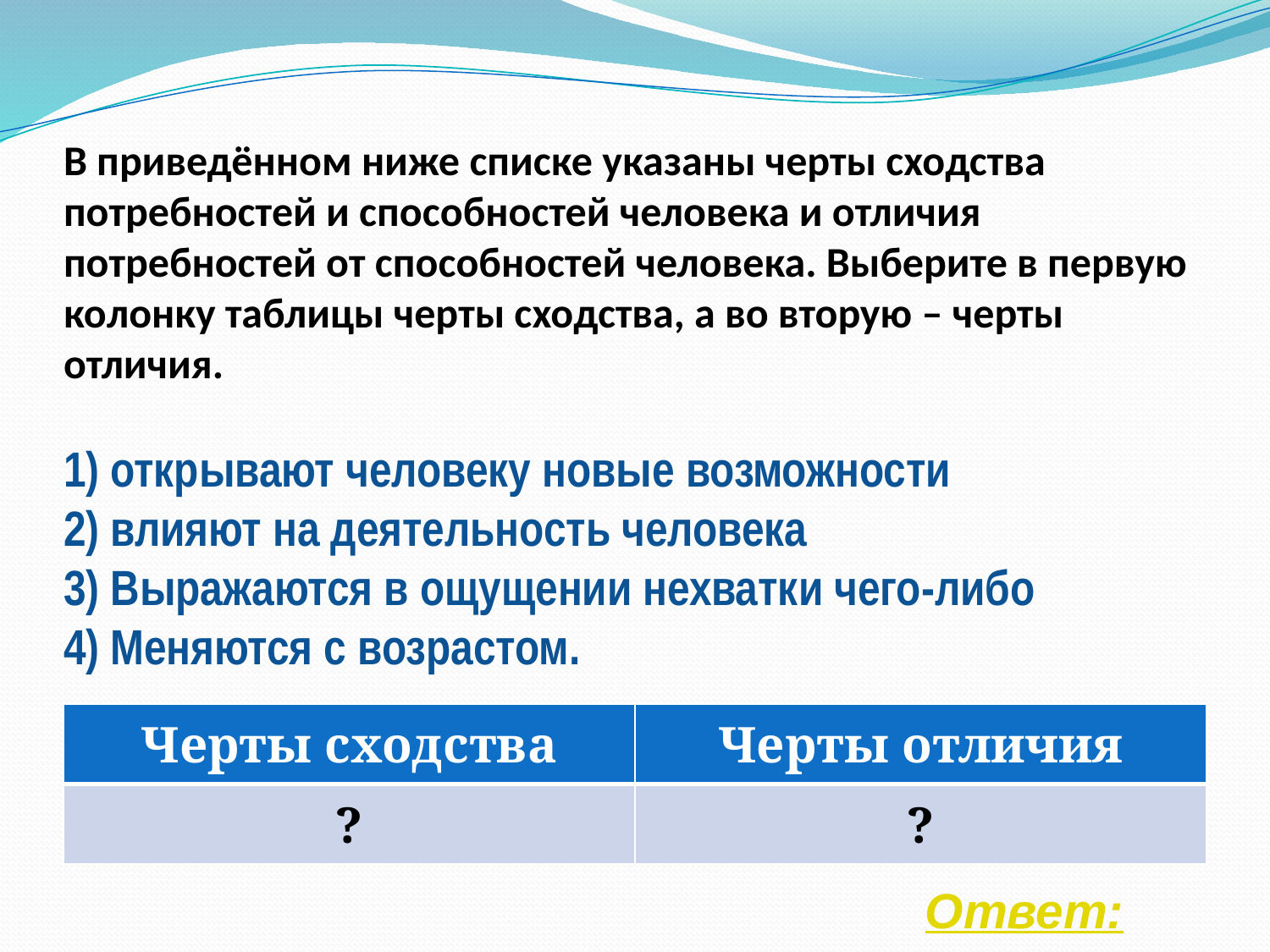

# В приведённом ниже списке указаны черты сходства потребностей и способностей человека и отличия потребностей от способностей человека. Выберите в первую колонку таблицы черты сходства, а во вторую – черты отличия. 1) открывают человеку новые возможности 2) влияют на деятельность человека 3) Выражаются в ощущении нехватки чего-либо 4) Меняются с возрастом.
| Черты сходства | Черты отличия |
| --- | --- |
| ? | ? |
Ответ: